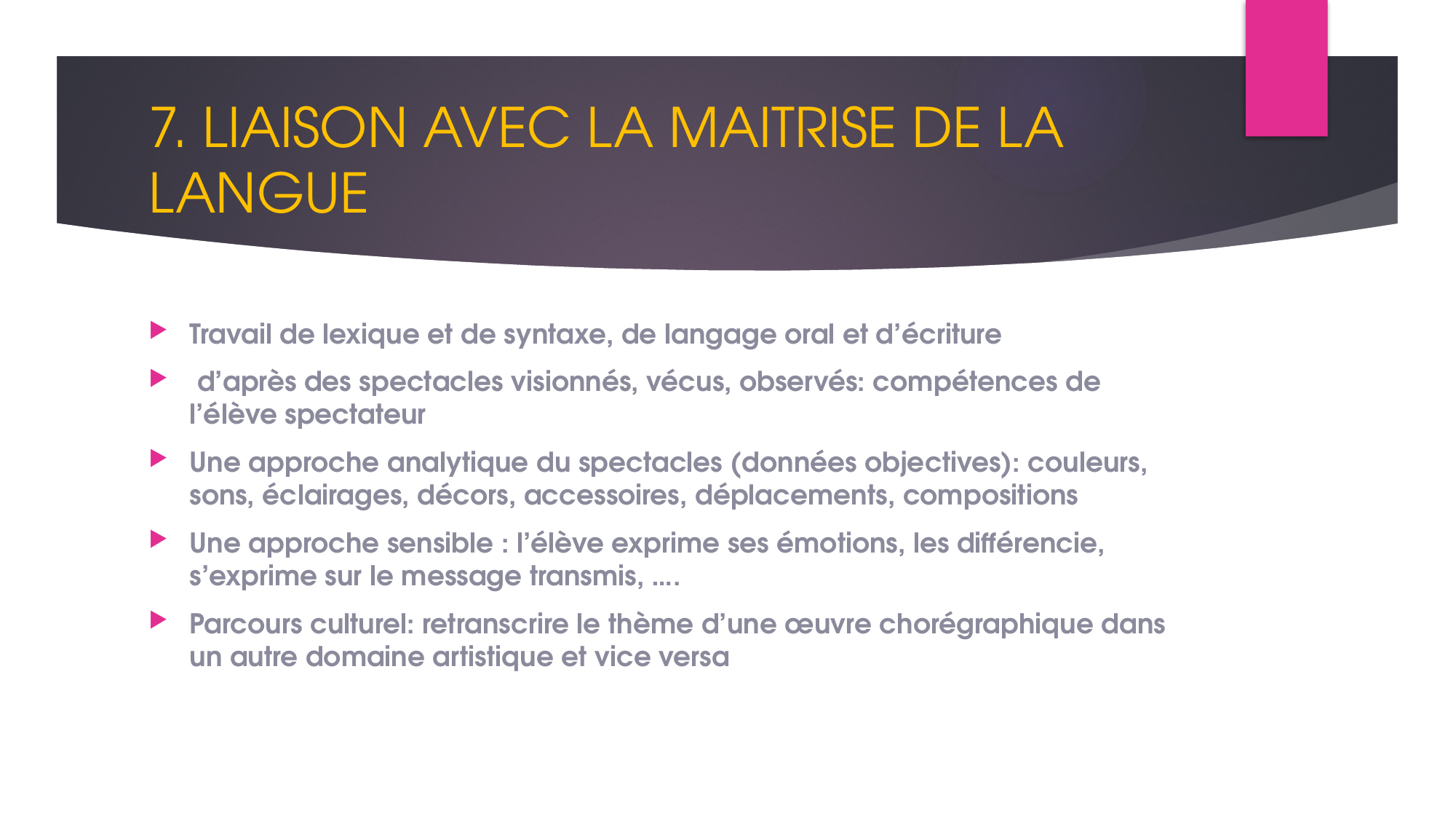

# 7. LIAISON AVEC LA MAITRISE DE LA LANGUE
Travail de lexique et de syntaxe, de langage oral et d’écriture
 d’après des spectacles visionnés, vécus, observés: compétences de l’élève spectateur
Une approche analytique du spectacles (données objectives): couleurs, sons, éclairages, décors, accessoires, déplacements, compositions
Une approche sensible : l’élève exprime ses émotions, les différencie, s’exprime sur le message transmis, ….
Parcours culturel: retranscrire le thème d’une œuvre chorégraphique dans un autre domaine artistique et vice versa